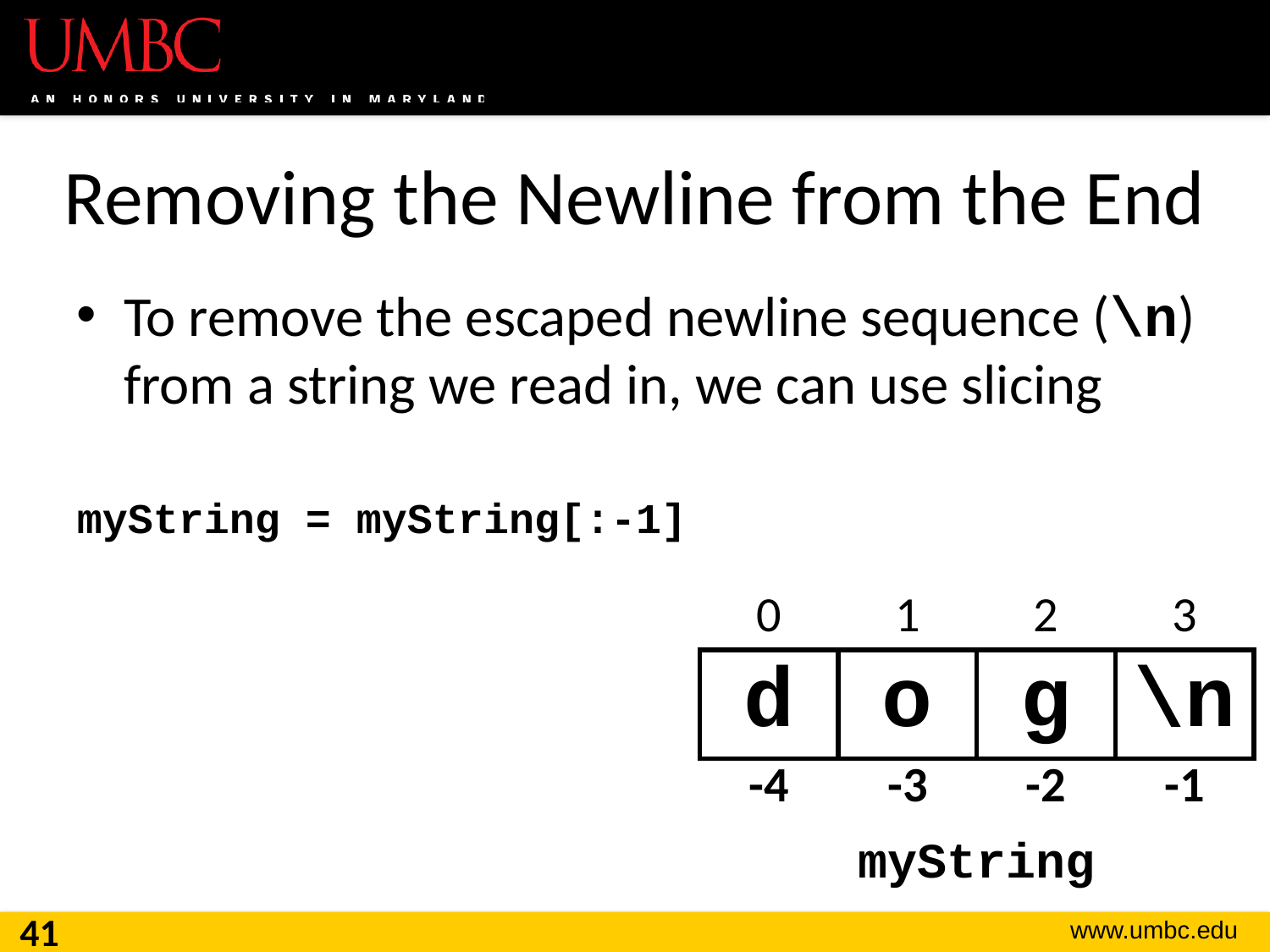

# Removing the Newline from the End
To remove the escaped newline sequence (\n) from a string we read in, we can use slicing

myString = myString[:-1]
| 0 | 1 | 2 | 3 |
| --- | --- | --- | --- |
| d | o | g | \n |
| -4 | -3 | -2 | -1 |
myString
41